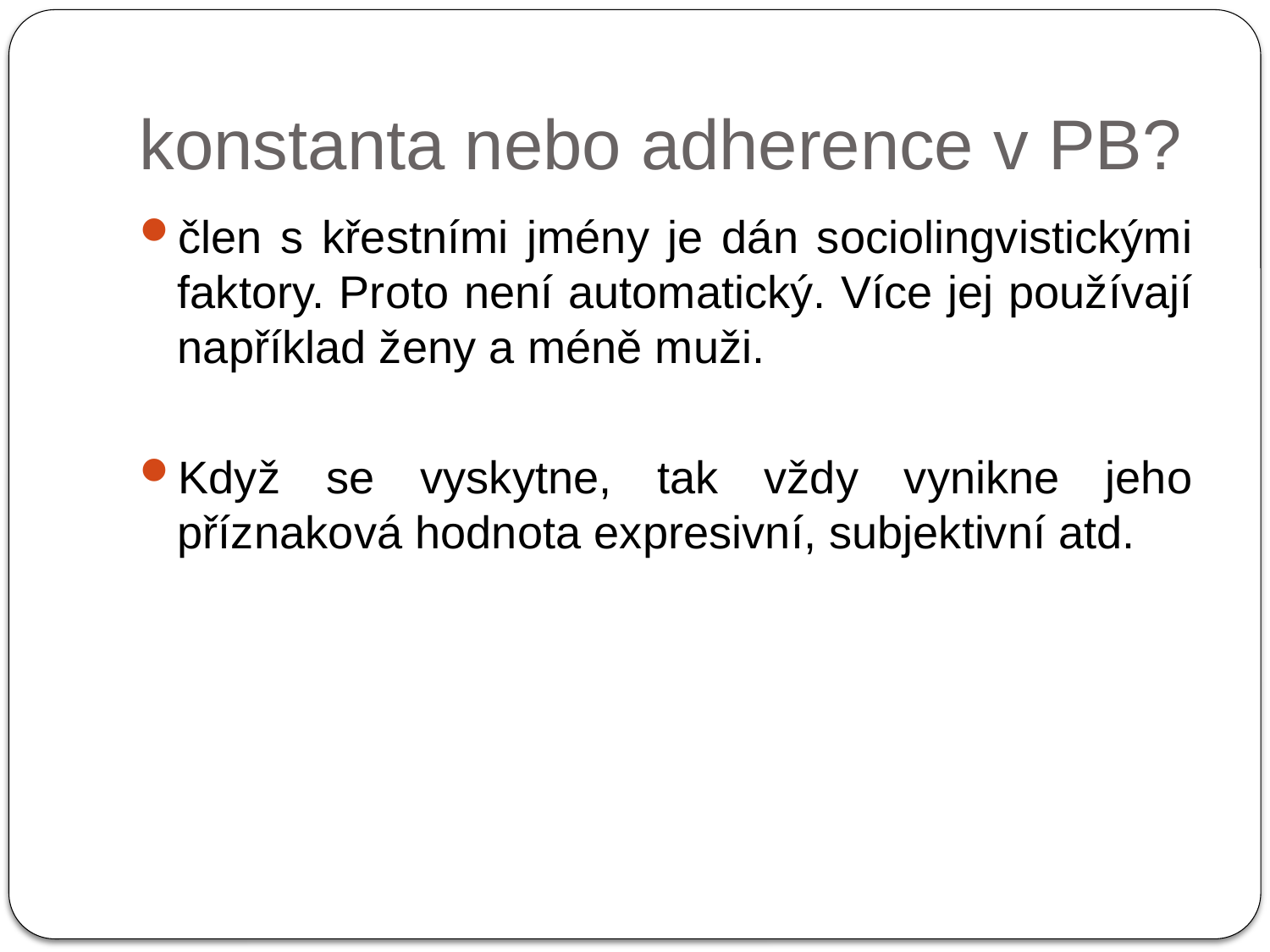

# konstanta nebo adherence v PB?
člen s křestními jmény je dán sociolingvistickými faktory. Proto není automatický. Více jej používají například ženy a méně muži.

Když se vyskytne, tak vždy vynikne jeho příznaková hodnota expresivní, subjektivní atd.